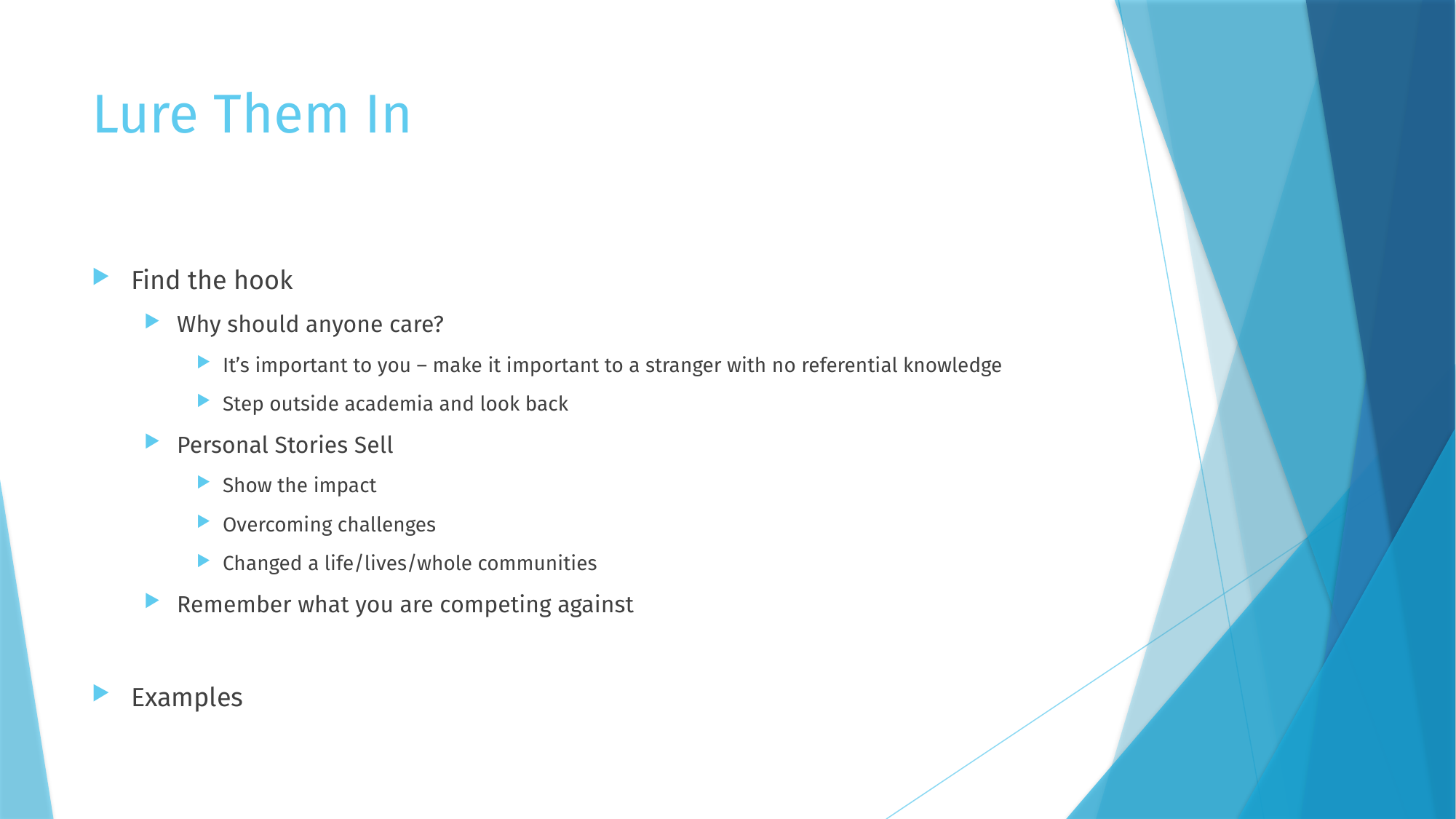

# Lure Them In
Find the hook
Why should anyone care?
It’s important to you – make it important to a stranger with no referential knowledge
Step outside academia and look back
Personal Stories Sell
Show the impact
Overcoming challenges
Changed a life/lives/whole communities
Remember what you are competing against

Examples